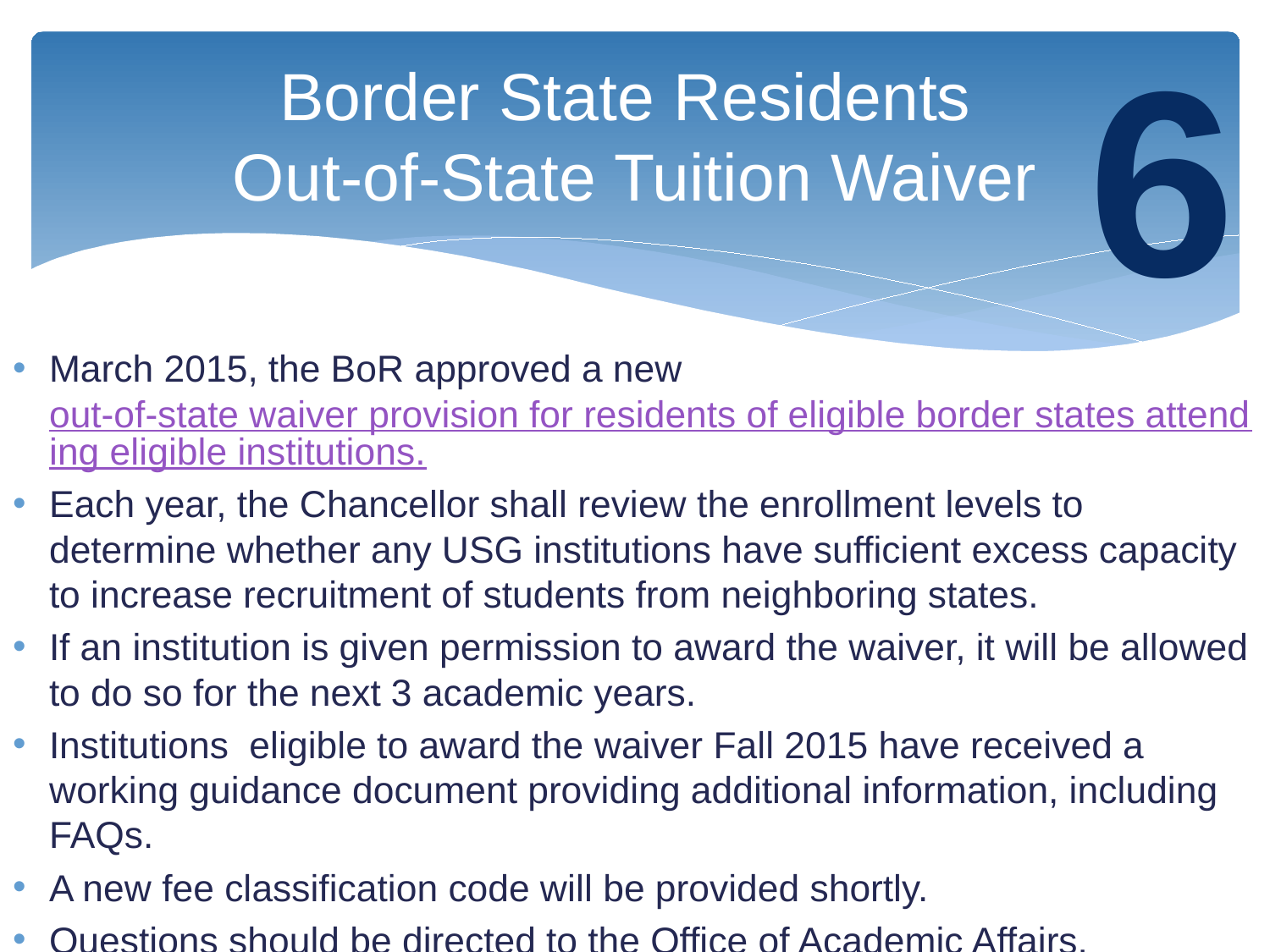

6
# Border State Residents Out-of-State Tuition Waiver
March 2015, the BoR approved a new out-of-state waiver provision for residents of eligible border states attending eligible institutions.
Each year, the Chancellor shall review the enrollment levels to determine whether any USG institutions have sufficient excess capacity to increase recruitment of students from neighboring states.
If an institution is given permission to award the waiver, it will be allowed to do so for the next 3 academic years.
Institutions  eligible to award the waiver Fall 2015 have received a working guidance document providing additional information, including FAQs.
A new fee classification code will be provided shortly.
Questions should be directed to the Office of Academic Affairs.